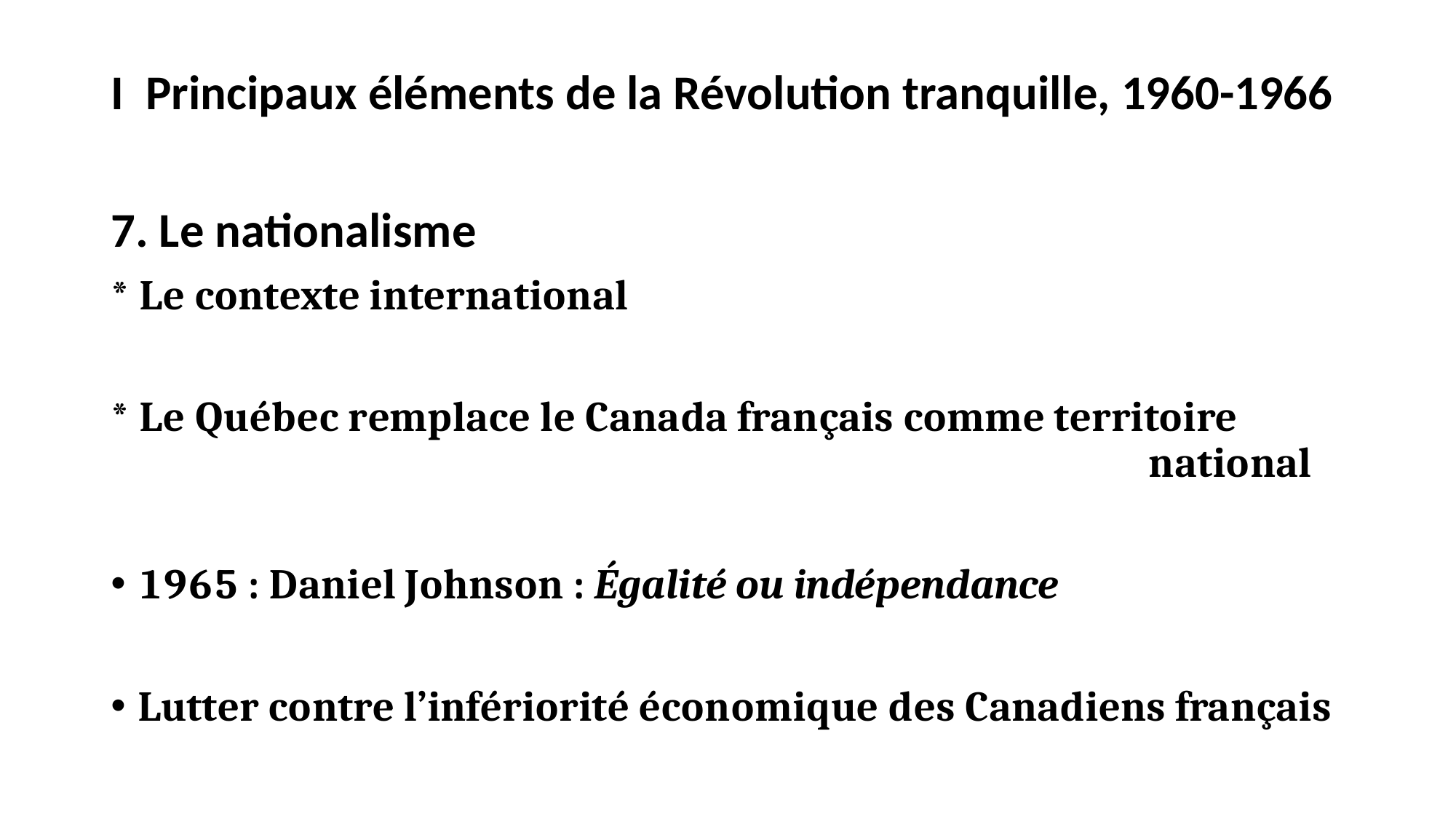

# I  Principaux éléments de la Révolution tranquille, 1960-1966
7. Le nationalisme
* Le contexte international

* Le Québec remplace le Canada français comme territoire 										      national

1965 : Daniel Johnson : Égalité ou indépendance

Lutter contre l’infériorité économique des Canadiens français